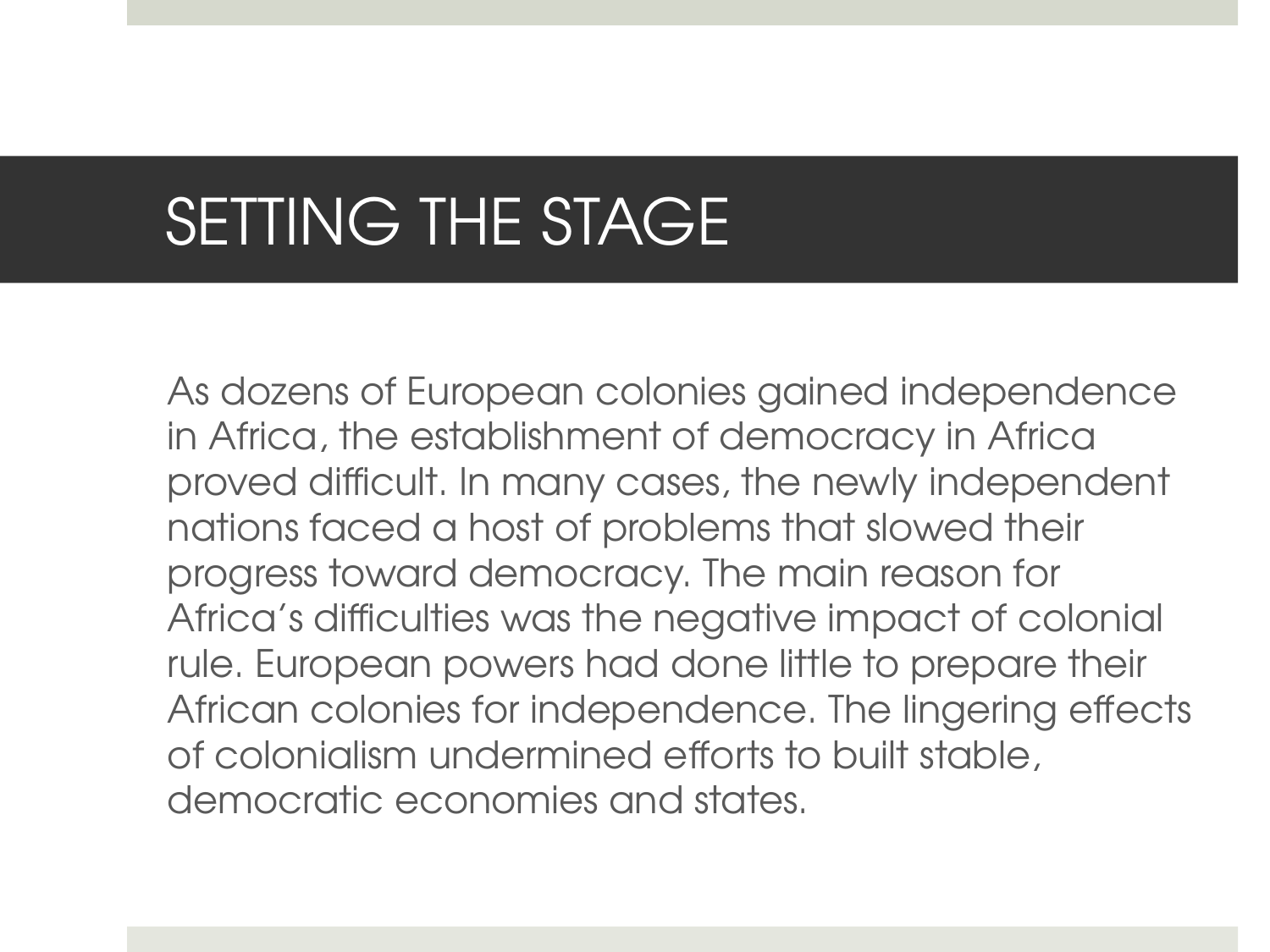

# SETTING THE STAGE
As dozens of European colonies gained independence in Africa, the establishment of democracy in Africa proved difficult. In many cases, the newly independent nations faced a host of problems that slowed their progress toward democracy. The main reason for Africa’s difficulties was the negative impact of colonial rule. European powers had done little to prepare their African colonies for independence. The lingering effects of colonialism undermined efforts to built stable, democratic economies and states.